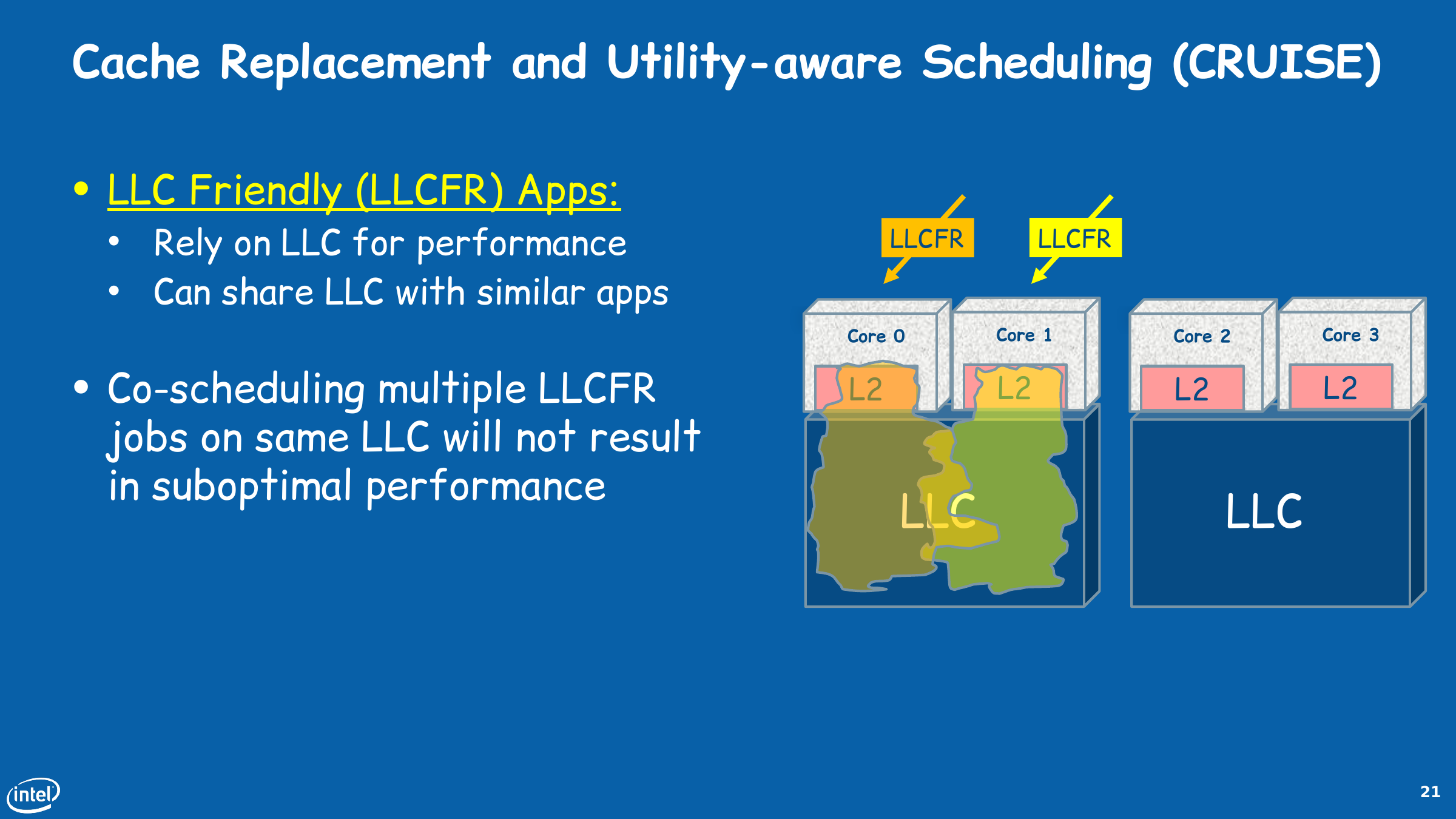

# Cache Replacement and Utility-aware Scheduling (CRUISE)
LLC Friendly (LLCFR) Apps:
Rely on LLC for performance
Can share LLC with similar apps

Co-scheduling multiple LLCFR jobs on same LLC will not result in suboptimal performance

LLCFR

LLCFR

Core 1
L2

Core 3
L2

Core 0
L2

Core 2
L2

LLC

LLC
21